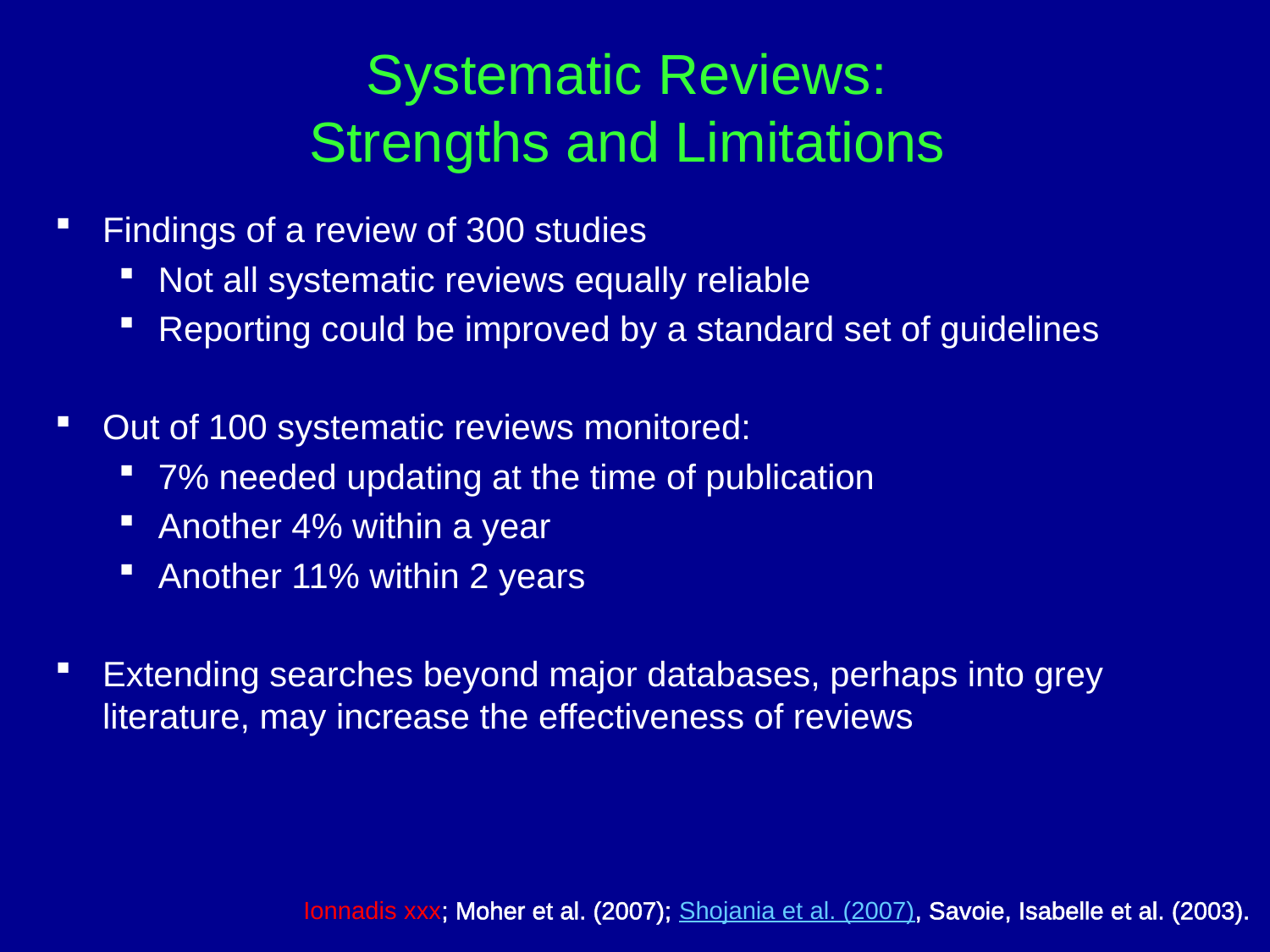

# Systematic Reviews: Strengths and Limitations
Findings of a review of 300 studies
Not all systematic reviews equally reliable
Reporting could be improved by a standard set of guidelines

Out of 100 systematic reviews monitored:
7% needed updating at the time of publication
Another 4% within a year
Another 11% within 2 years

Extending searches beyond major databases, perhaps into grey literature, may increase the effectiveness of reviews
Ionnadis xxx; Moher et al. (2007); Shojania et al. (2007), Savoie, Isabelle et al. (2003).